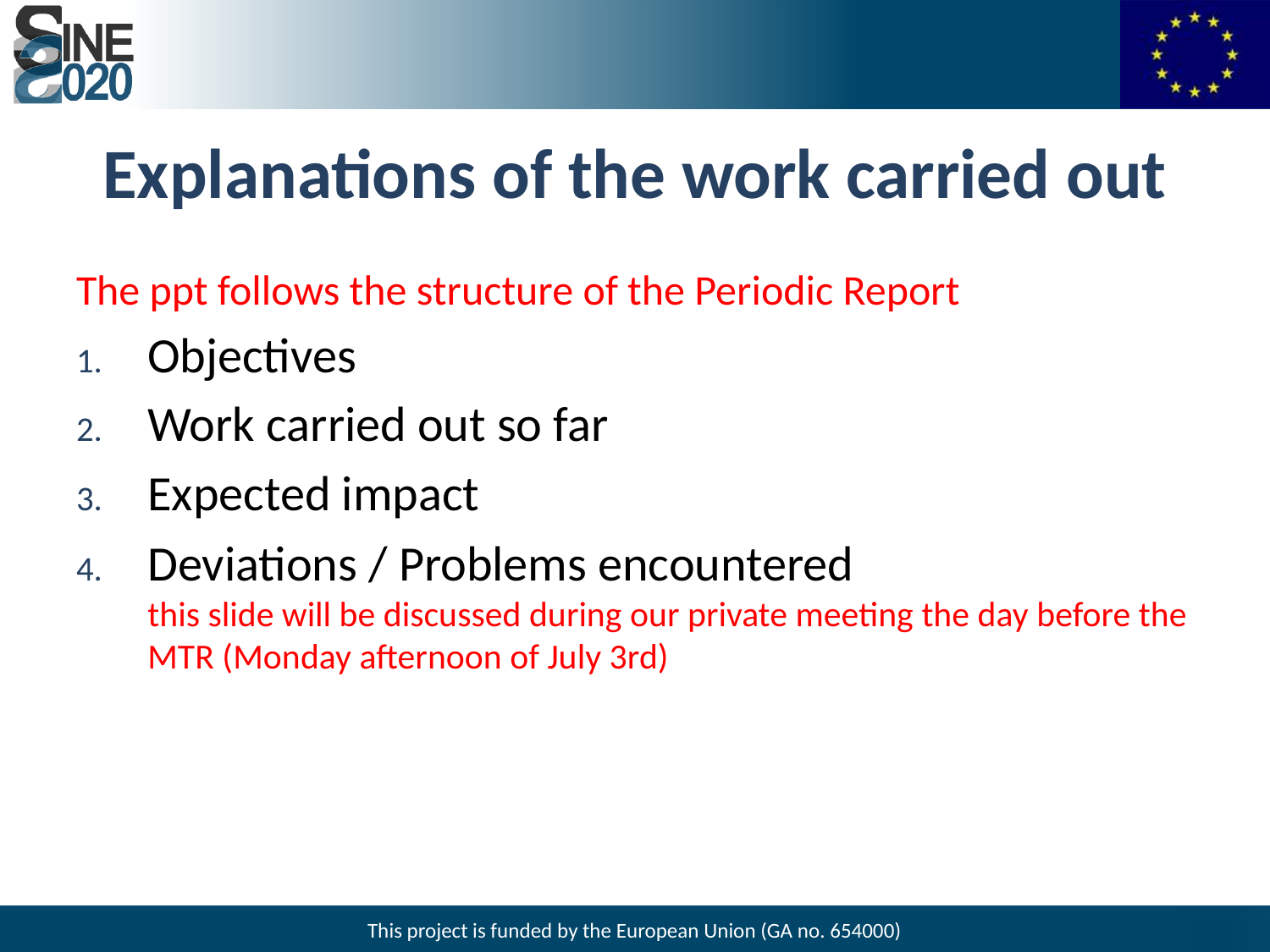

# Explanations of the work carried out
The ppt follows the structure of the Periodic Report
Objectives
Work carried out so far
Expected impact
Deviations / Problems encountered
this slide will be discussed during our private meeting the day before the MTR (Monday afternoon of July 3rd)

This project is funded by the European Union (GA no. 654000)